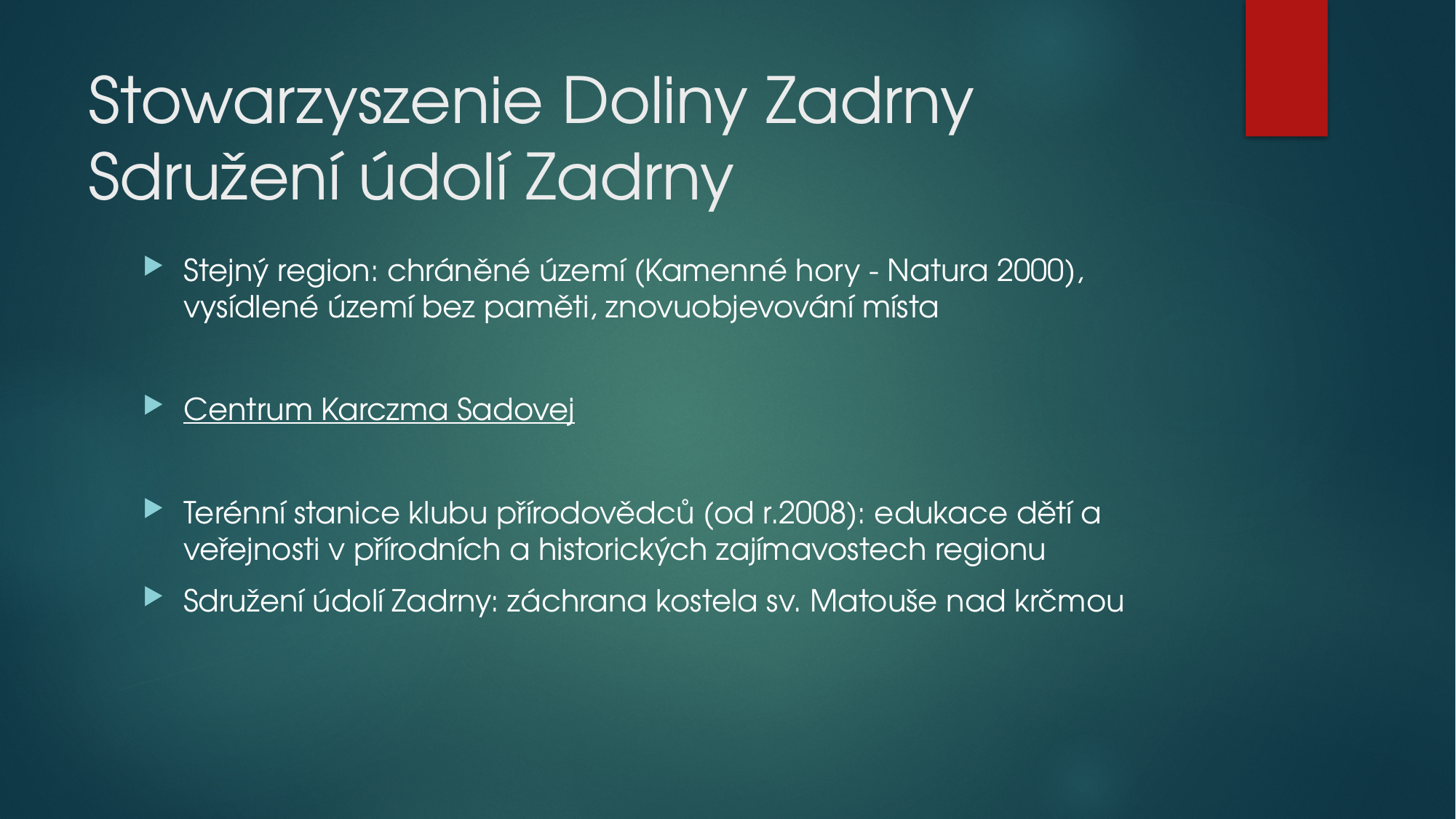

# Stowarzyszenie Doliny Zadrny Sdružení údolí Zadrny
Stejný region: chráněné území (Kamenné hory - Natura 2000), vysídlené území bez paměti, znovuobjevování místa

Centrum Karczma Sadovej

Terénní stanice klubu přírodovědců (od r.2008): edukace dětí a veřejnosti v přírodních a historických zajímavostech regionu
Sdružení údolí Zadrny: záchrana kostela sv. Matouše nad krčmou